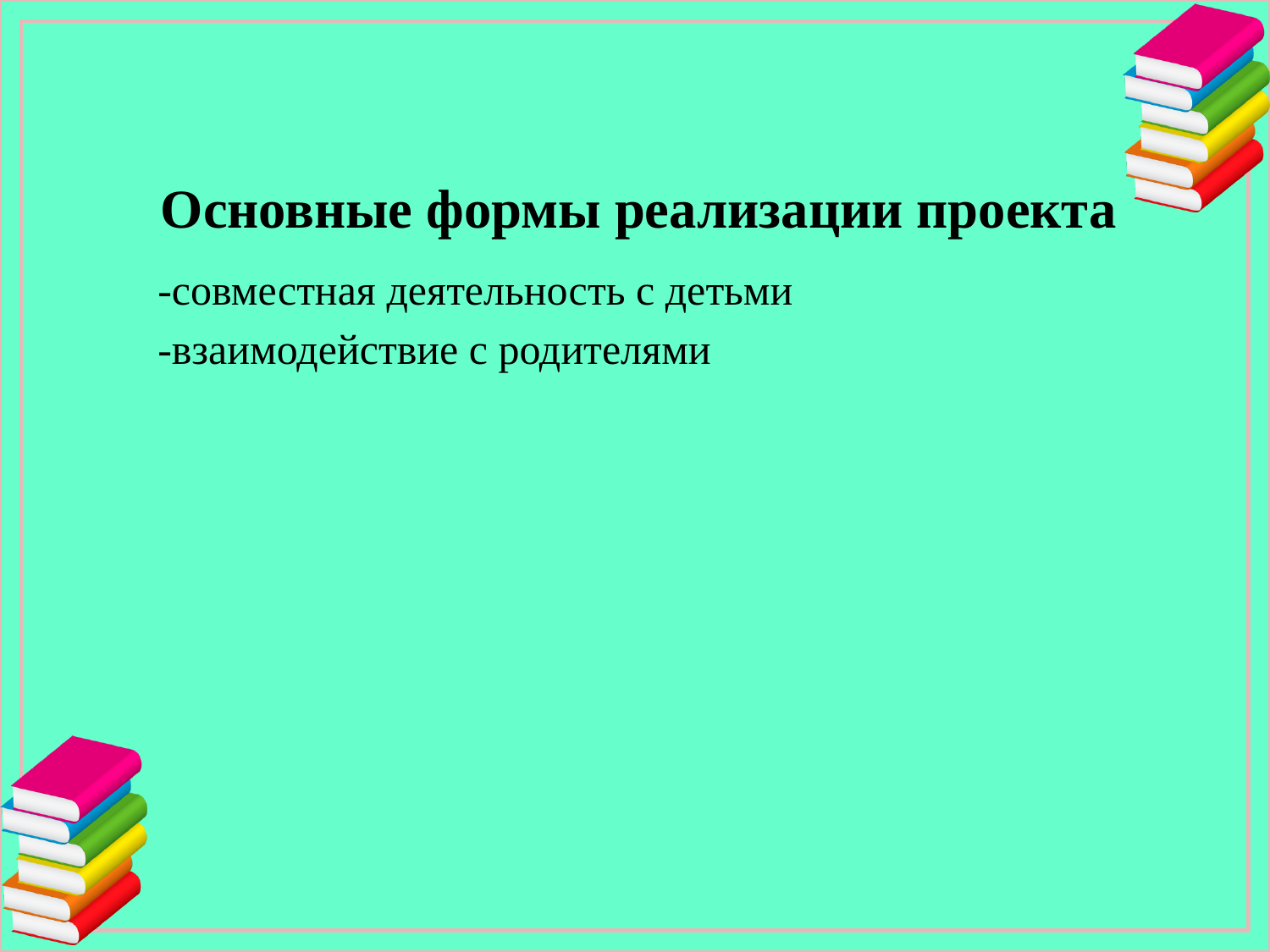

# Основные формы реализации проекта
-совместная деятельность с детьми
-взаимодействие с родителями